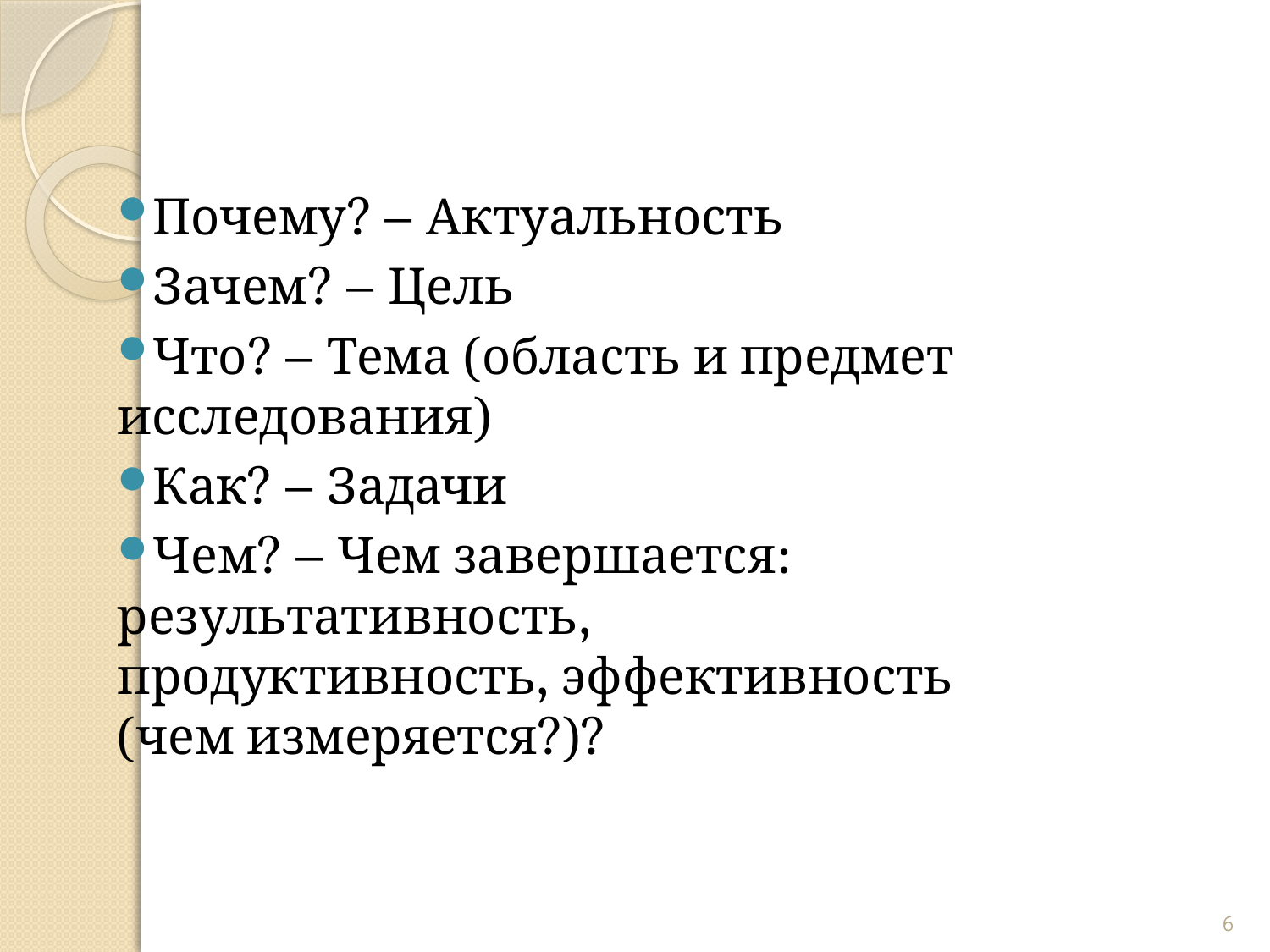

#

Почему? – Актуальность
Зачем? – Цель
Что? – Тема (область и предмет исследования)
Как? – Задачи
Чем? – Чем завершается: результативность, продуктивность, эффективность (чем измеряется?)?

6